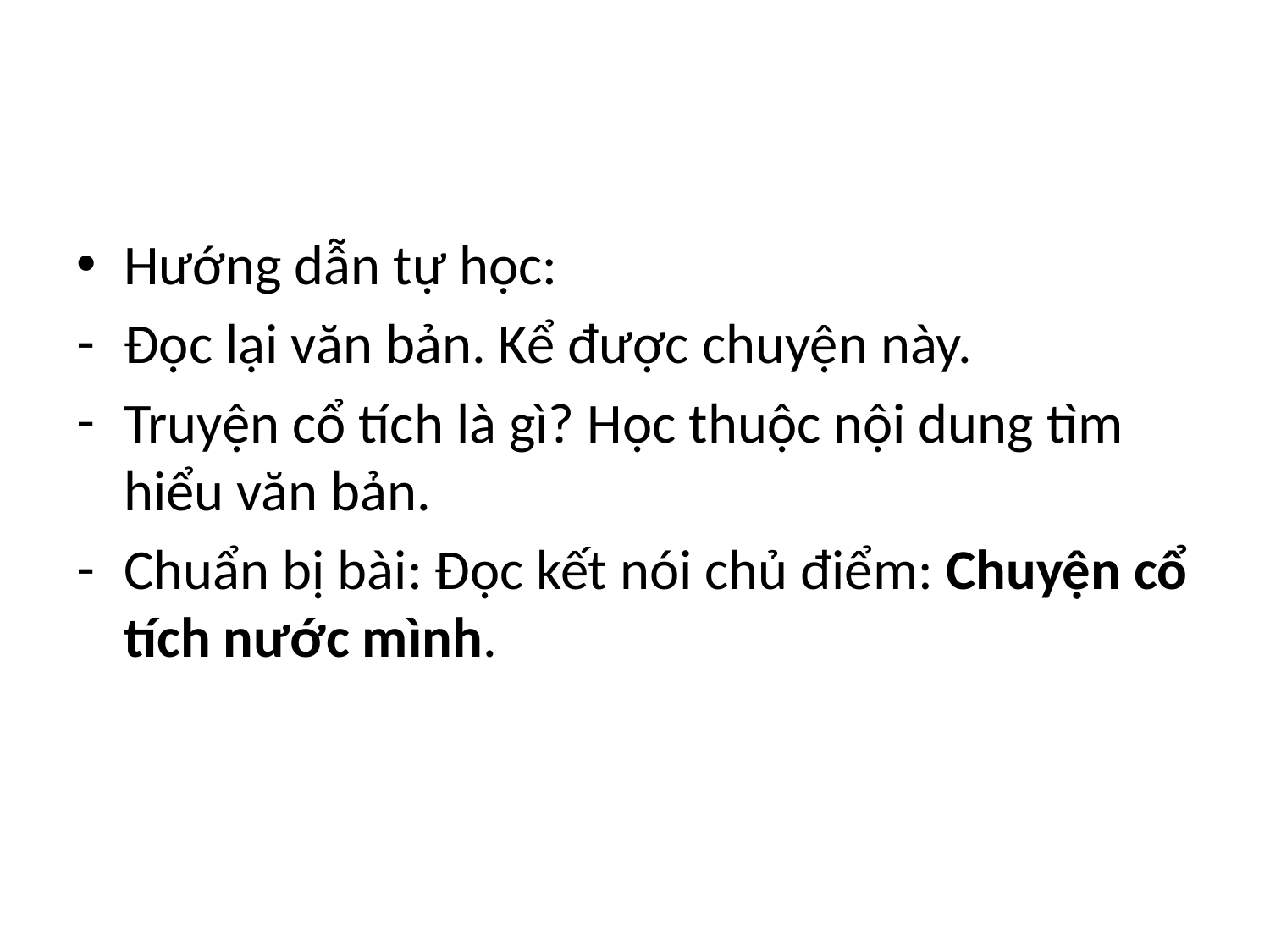

#
Hướng dẫn tự học:
Đọc lại văn bản. Kể được chuyện này.
Truyện cổ tích là gì? Học thuộc nội dung tìm hiểu văn bản.
Chuẩn bị bài: Đọc kết nói chủ điểm: Chuyện cổ tích nước mình.